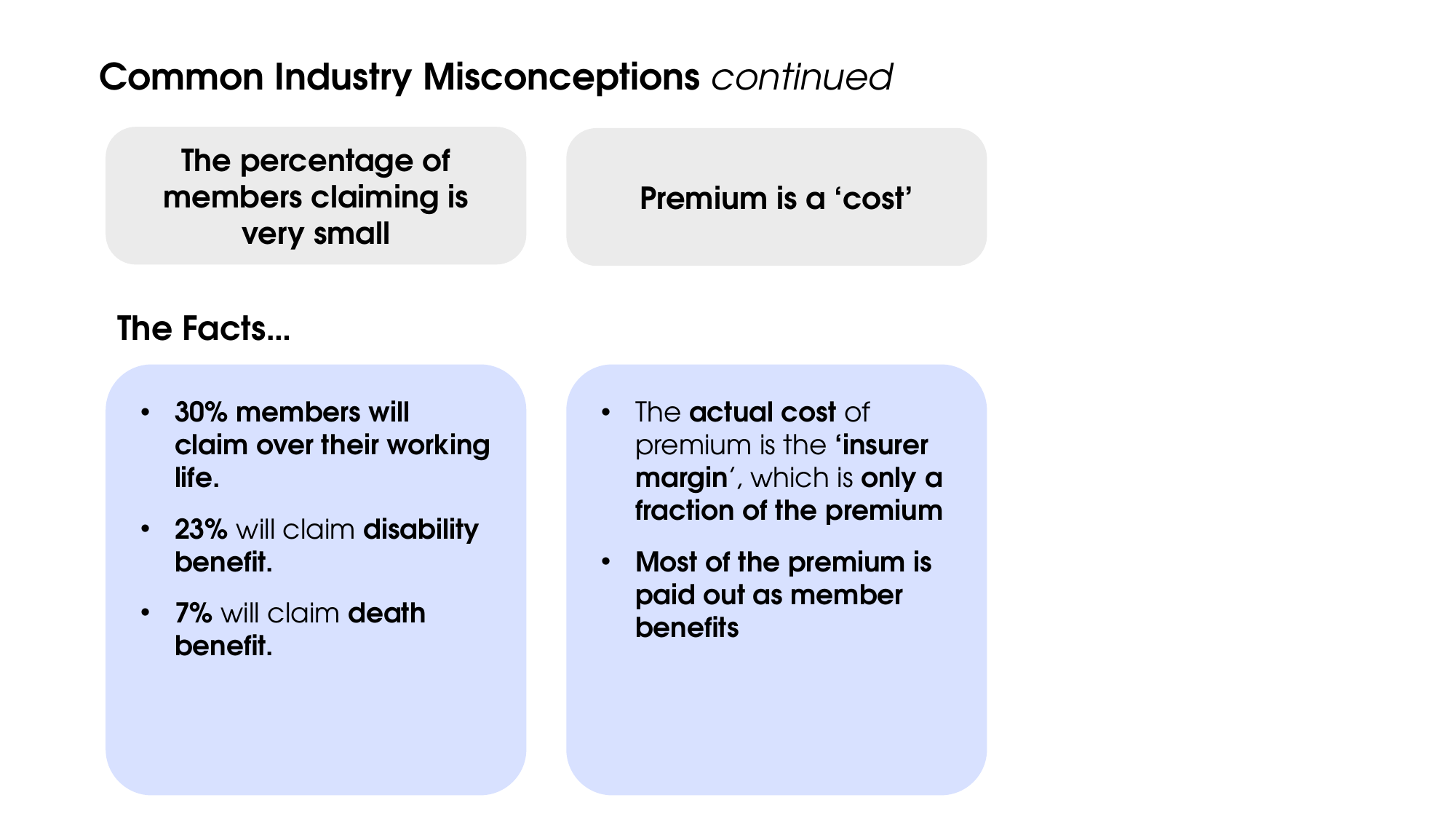

# Common Industry Misconceptions continued
The percentage of members claiming is very small
Premium is a ‘cost’
The Facts…

30% members will claim over their working life.
23% will claim disability benefit.
7% will claim death benefit.
The actual cost of premium is the ‘insurer margin’, which is only a fraction of the premium
Most of the premium is paid out as member benefits